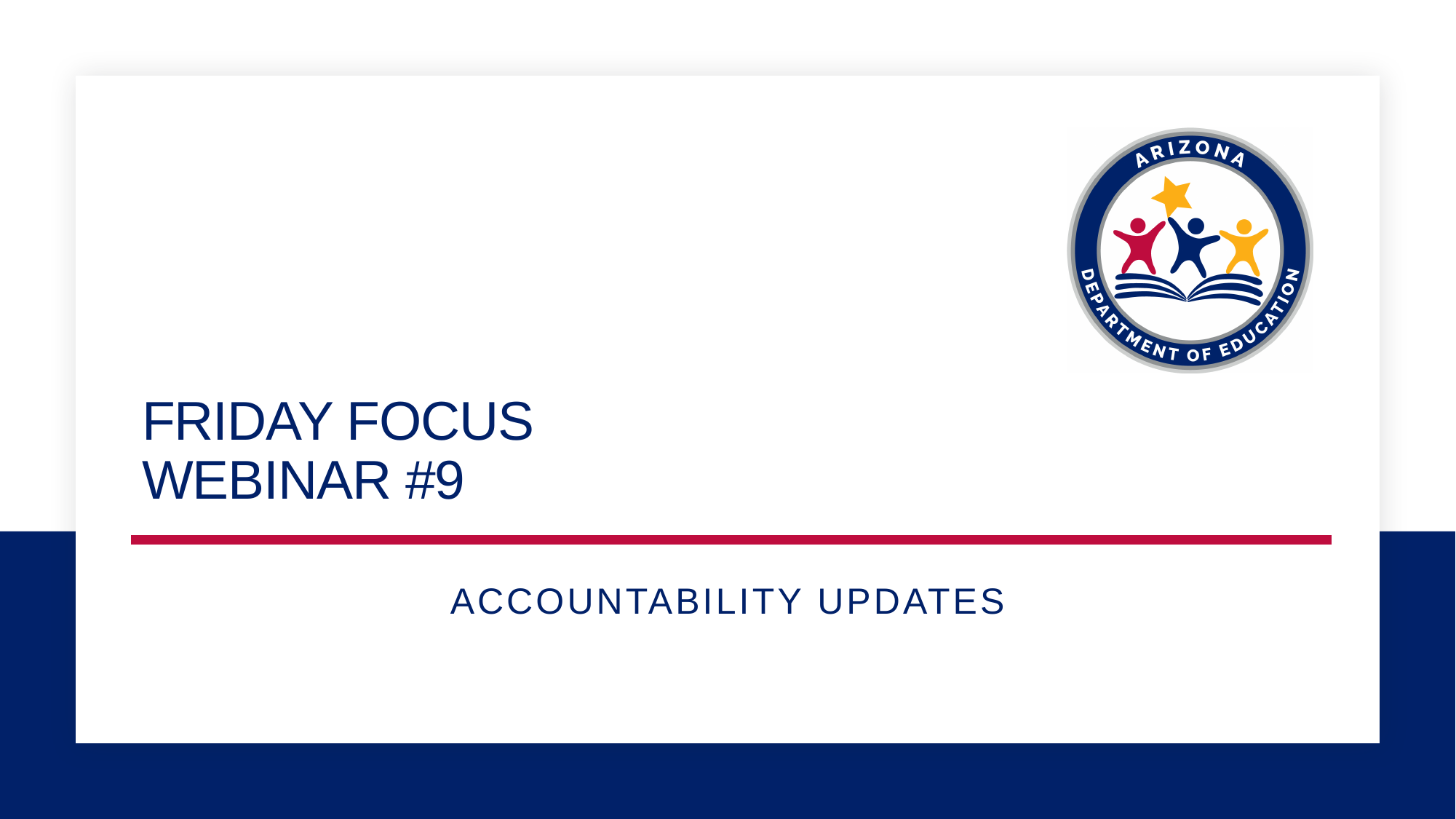

# Friday Focus webinar #9
Accountability Updates